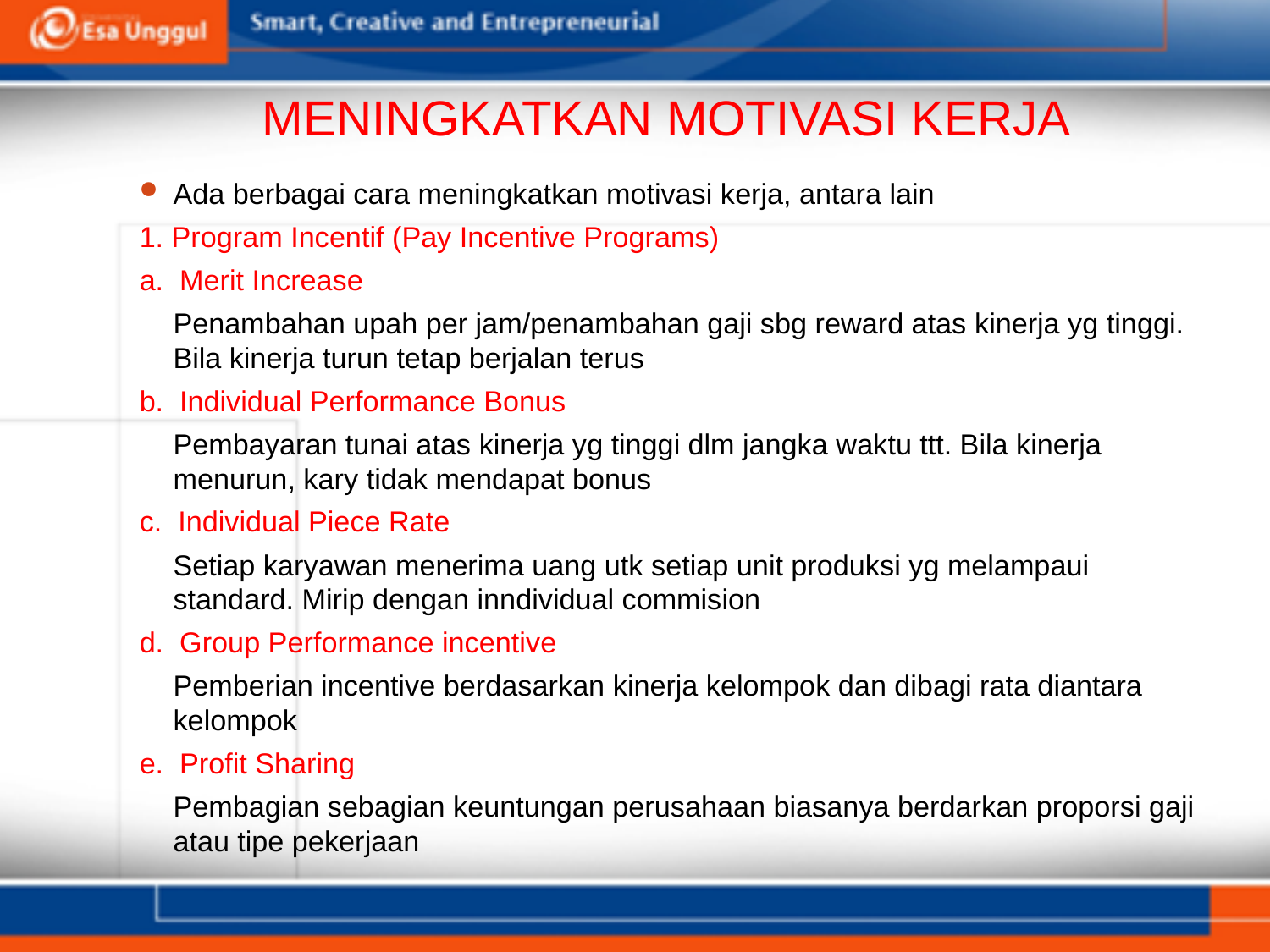

# MENINGKATKAN MOTIVASI KERJA
Ada berbagai cara meningkatkan motivasi kerja, antara lain
1. Program Incentif (Pay Incentive Programs)
a.  Merit Increase
	Penambahan upah per jam/penambahan gaji sbg reward atas kinerja yg tinggi. Bila kinerja turun tetap berjalan terus
b.  Individual Performance Bonus
	Pembayaran tunai atas kinerja yg tinggi dlm jangka waktu ttt. Bila kinerja menurun, kary tidak mendapat bonus
c.  Individual Piece Rate
	Setiap karyawan menerima uang utk setiap unit produksi yg melampaui standard. Mirip dengan inndividual commision
d.  Group Performance incentive
	Pemberian incentive berdasarkan kinerja kelompok dan dibagi rata diantara kelompok
e.  Profit Sharing
	Pembagian sebagian keuntungan perusahaan biasanya berdarkan proporsi gaji atau tipe pekerjaan